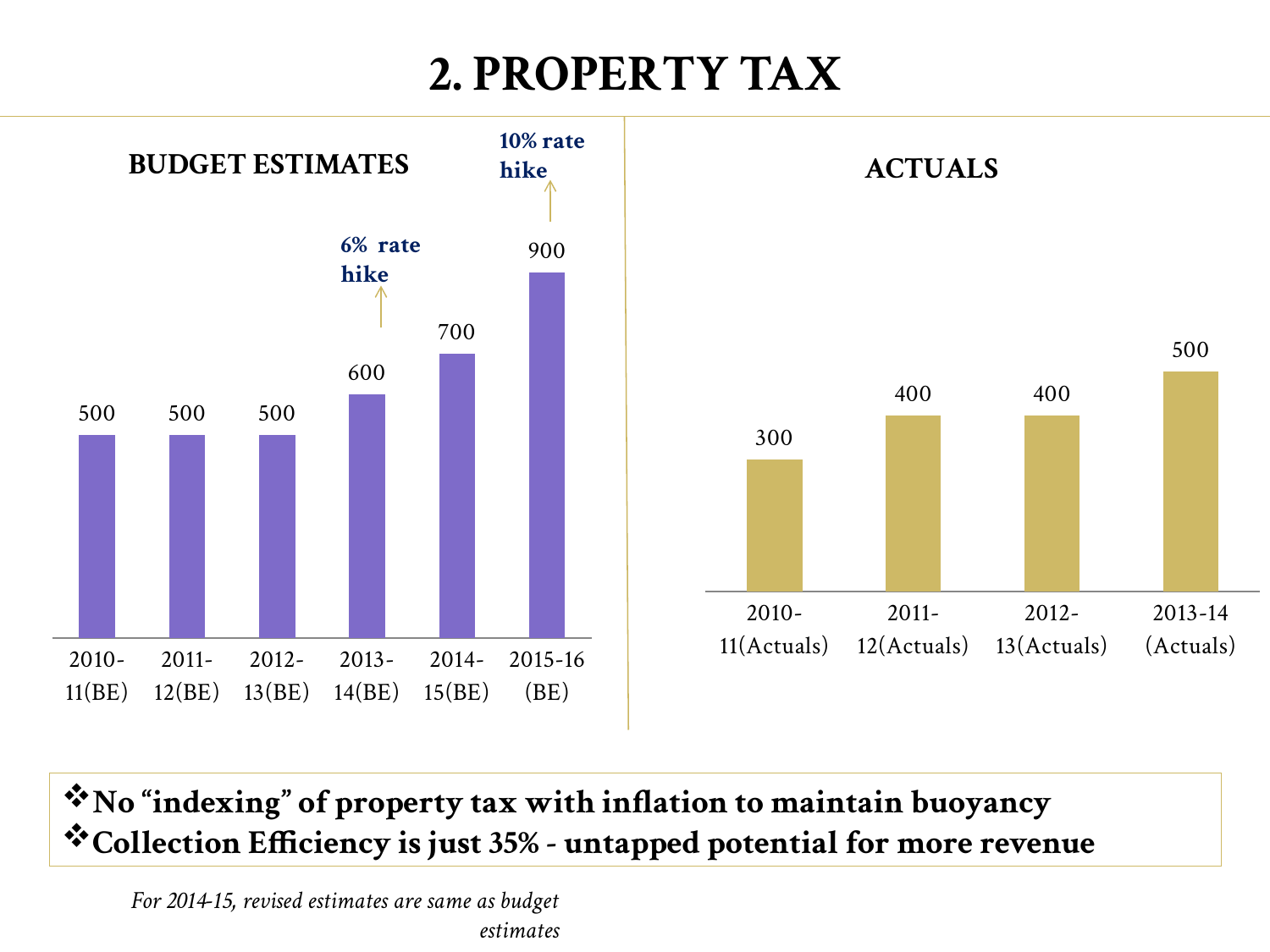

# 2. Property tax
10% rate hike
BUDGET ESTIMATES
ACTUALS

### Chart

| Category | Property Tax |
|---|---|
| 2010-11(BE) | 500.0 |
| 2011-12(BE) | 500.0 |
| 2012-13(BE) | 500.0 |
| 2013-14(BE) | 600.0 |
| 2014-15(BE) | 700.0 |
| 2015-16 (BE) | 900.0 |
6%  rate hike

### Chart

| Category | Property Tax |
|---|---|
| 2010-11(Actuals) | 300.0 |
| 2011-12(Actuals) | 400.0 |
| 2012-13(Actuals) | 400.0 |
| 2013-14 (Actuals) | 500.0 |
No “indexing” of property tax with inflation to maintain buoyancy
Collection Efficiency is just 35% - untapped potential for more revenue
For 2014-15, revised estimates are same as budget estimates